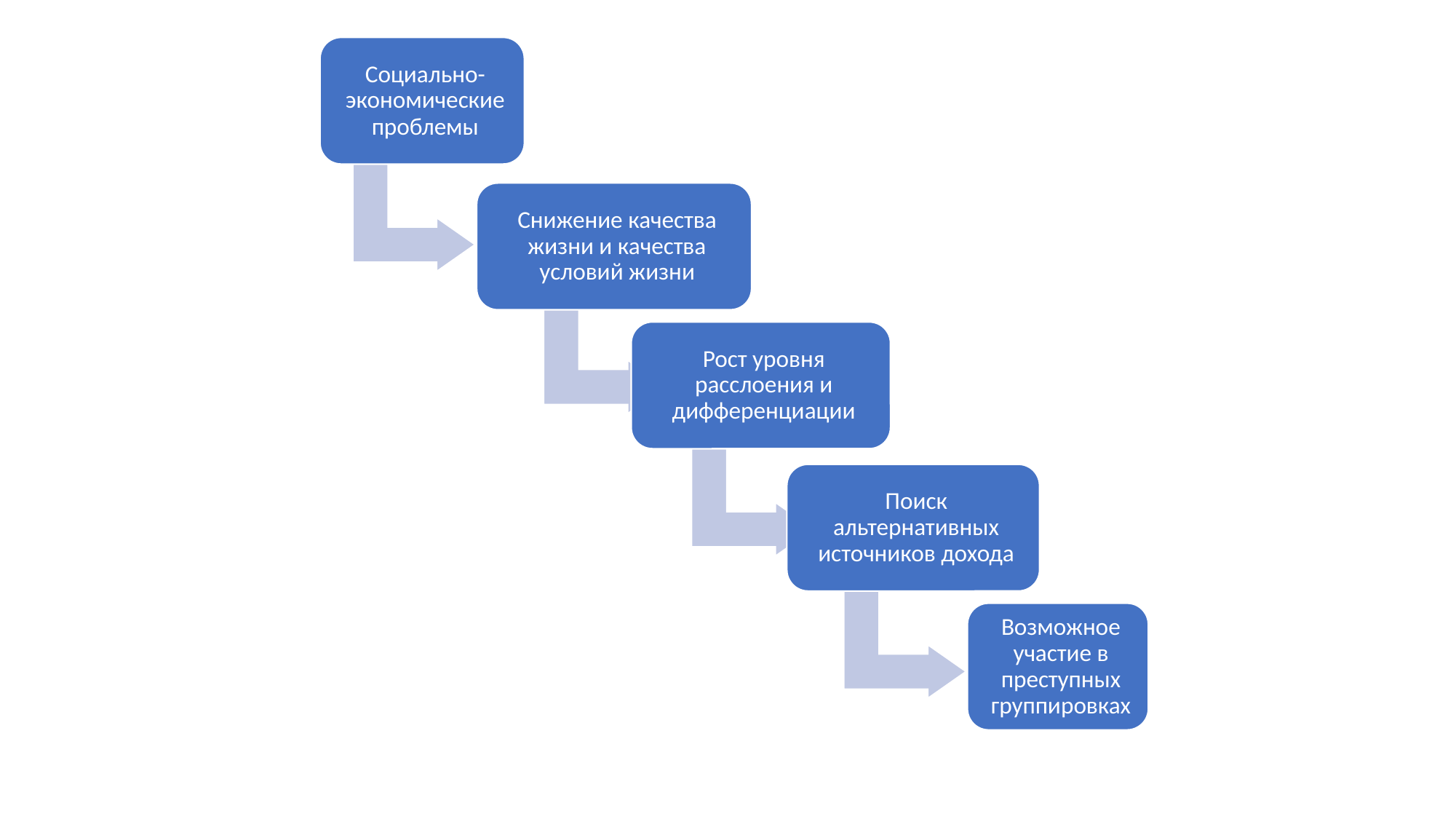

Социально-экономические проблемы
Снижение качества жизни и качества условий жизни
Рост уровня расслоения и дифференциации
Поиск альтернативных источников дохода
Возможное участие в преступных группировках